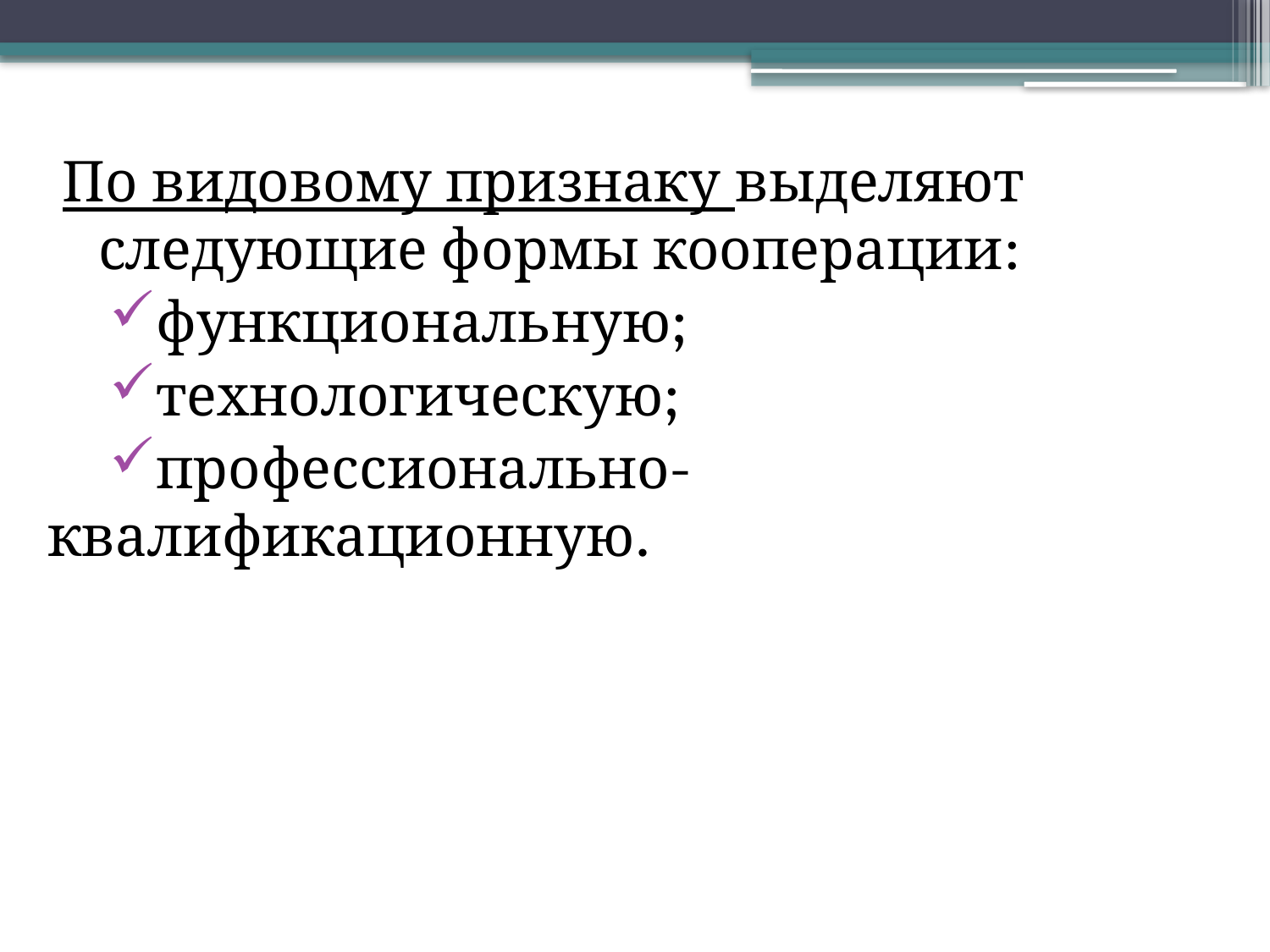

По видовому признаку выделяют следующие формы кооперации:
функциональную;
технологическую;
профессионально-квалификационную.